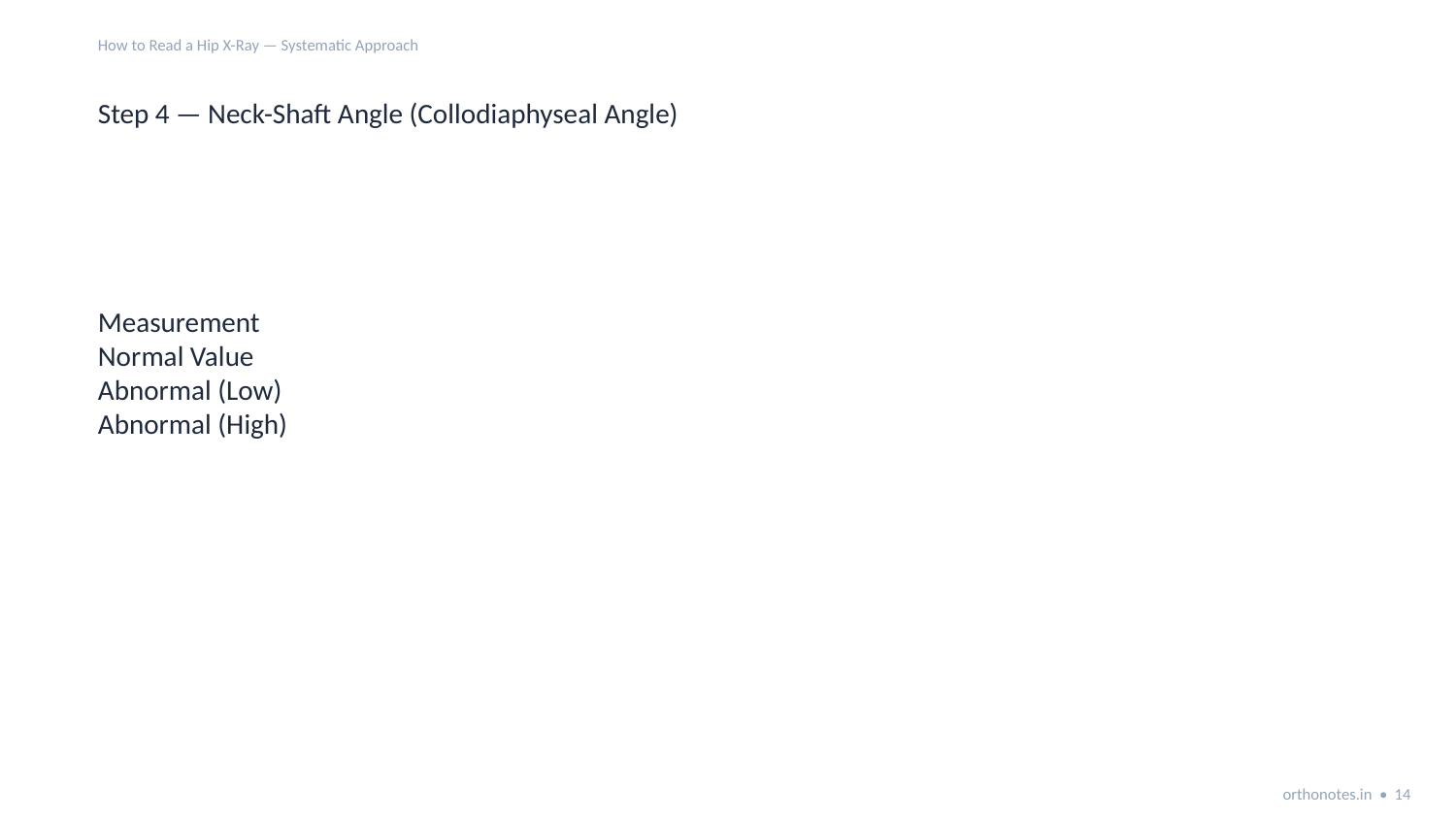

How to Read a Hip X-Ray — Systematic Approach
Step 4 — Neck-Shaft Angle (Collodiaphyseal Angle)
Measurement
Normal Value
Abnormal (Low)
Abnormal (High)
orthonotes.in  •  14